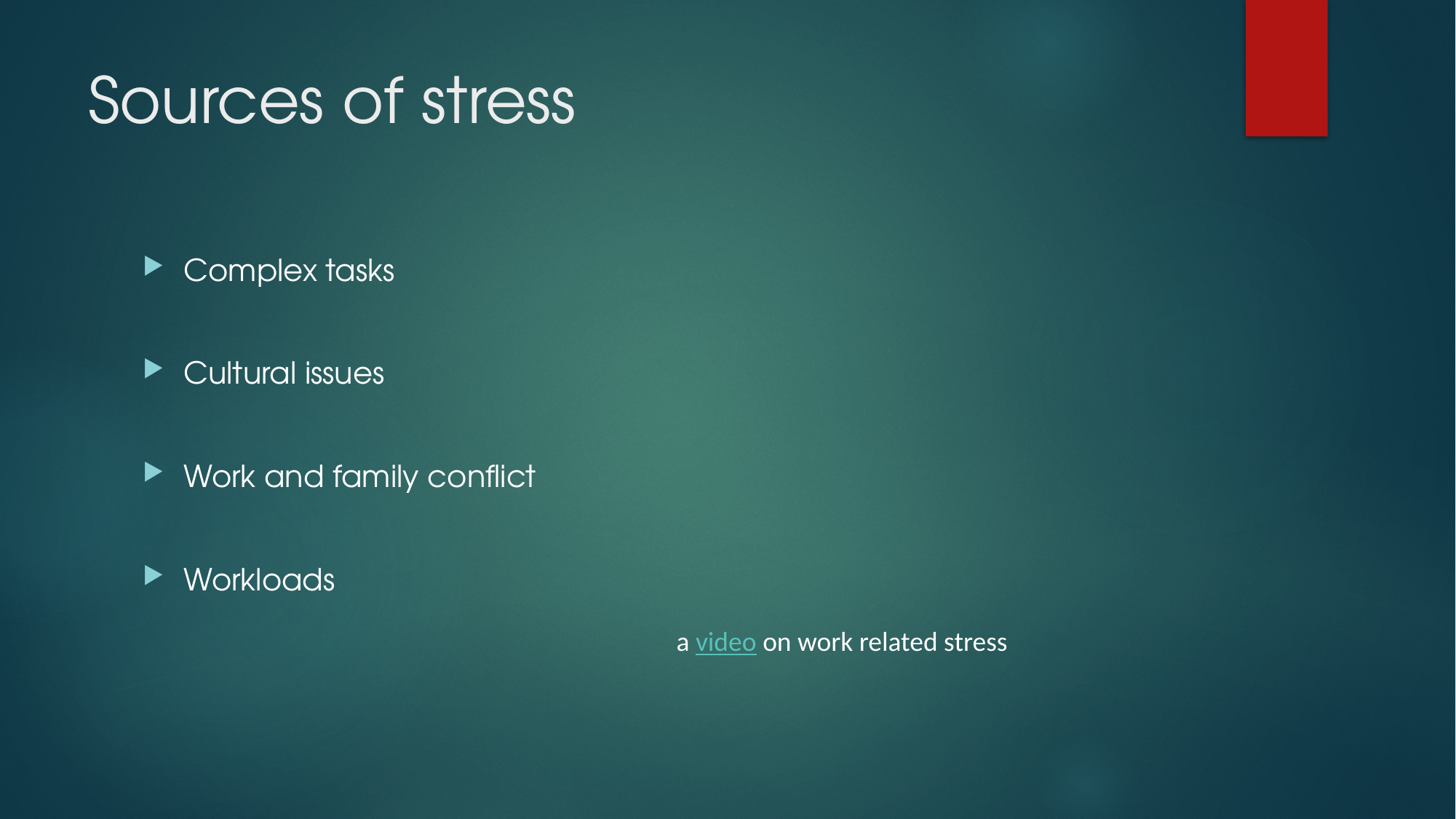

# Sources of stress
Complex tasks

Cultural issues

Work and family conflict

Workloads
a video on work related stress